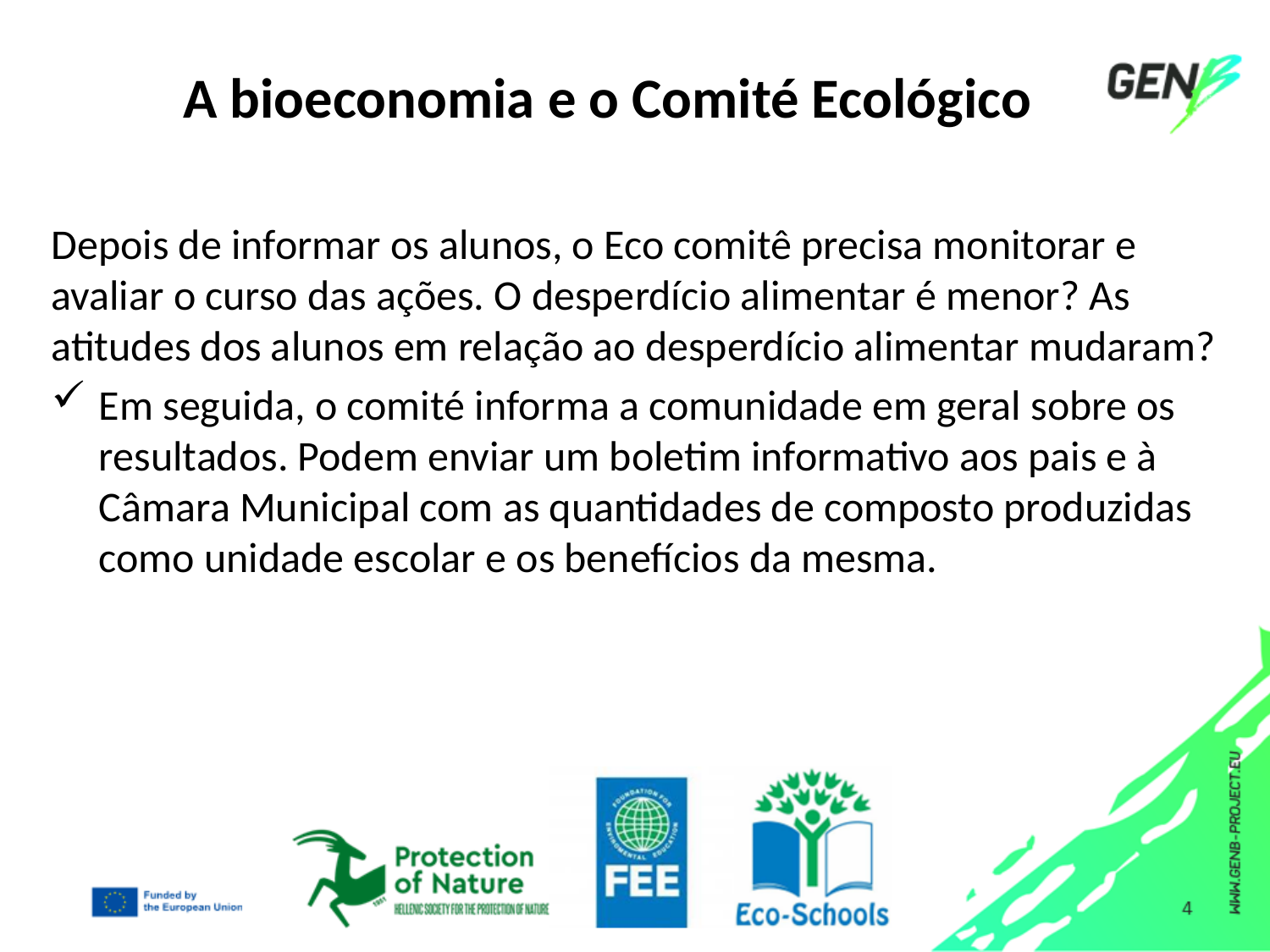

# A bioeconomia e o Comité Ecológico
Depois de informar os alunos, o Eco comitê precisa monitorar e avaliar o curso das ações. O desperdício alimentar é menor? As atitudes dos alunos em relação ao desperdício alimentar mudaram?
Em seguida, o comité informa a comunidade em geral sobre os resultados. Podem enviar um boletim informativo aos pais e à Câmara Municipal com as quantidades de composto produzidas como unidade escolar e os benefícios da mesma.